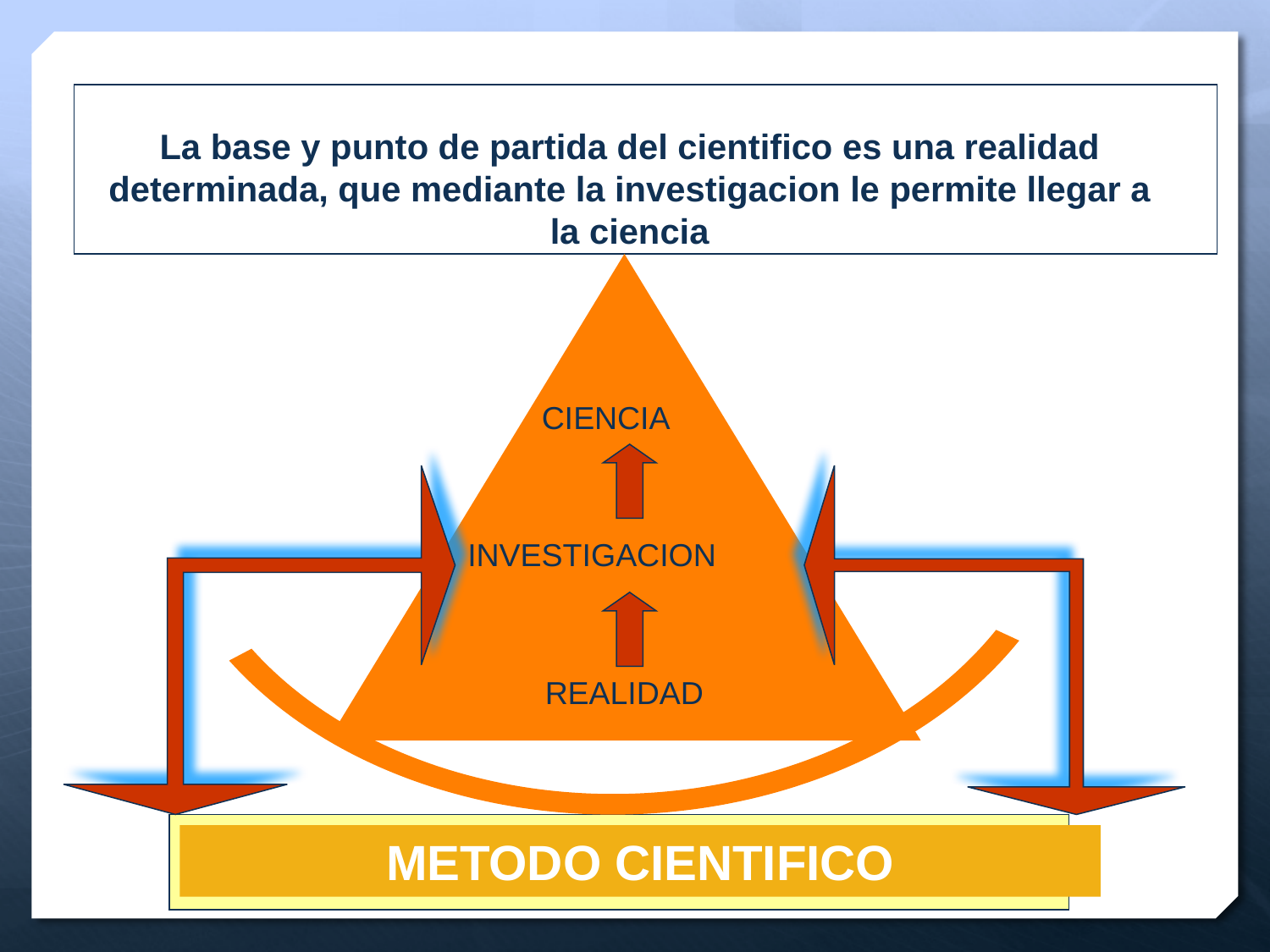

La base y punto de partida del cientifico es una realidad determinada, que mediante la investigacion le permite llegar a la ciencia

CIENCIA

INVESTIGACION

REALIDAD

METODO CIENTIFICO